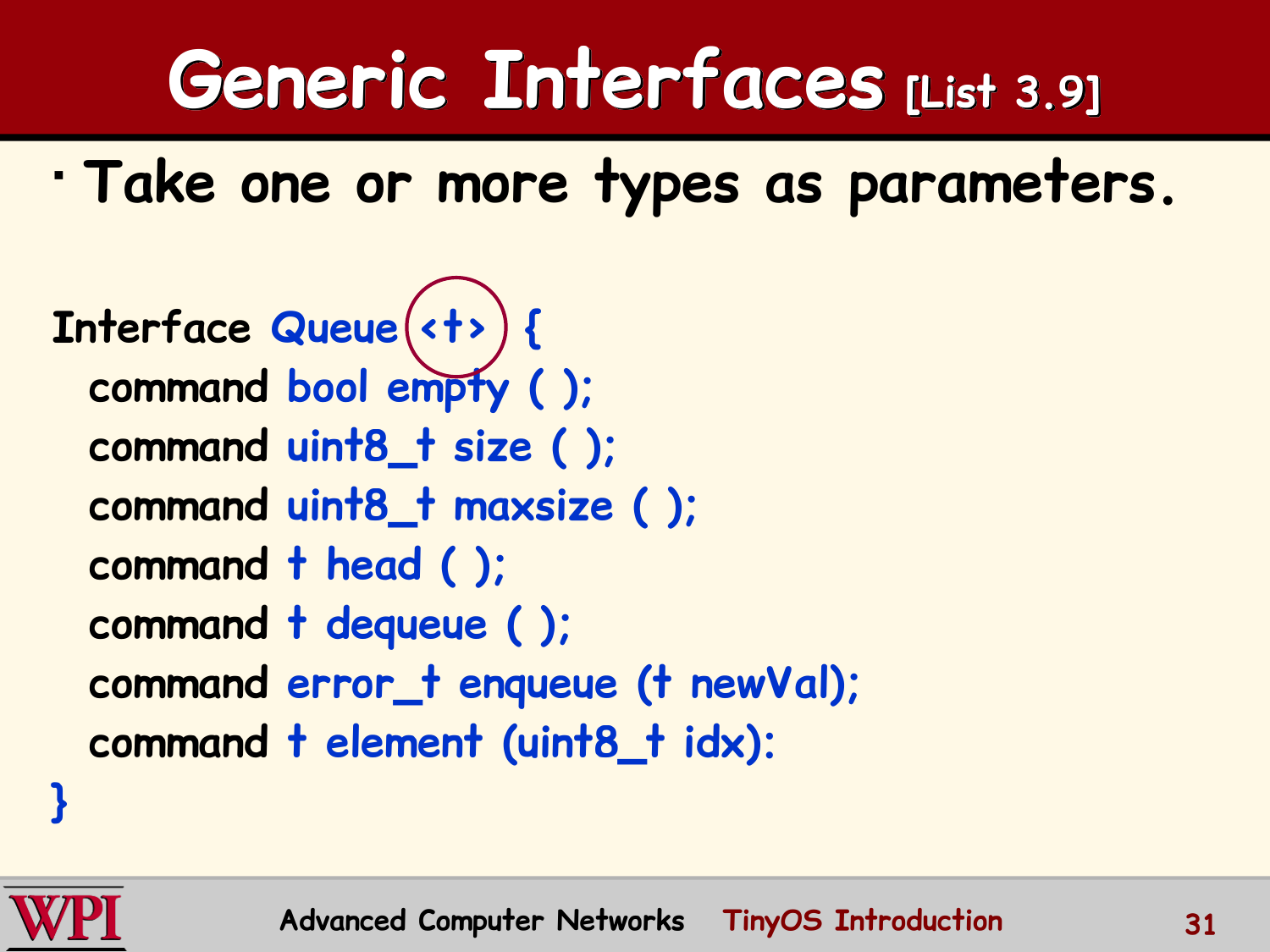

# Generic Interfaces [List 3.9]
Take one or more types as parameters.

Interface Queue <t>  {
  command bool empty ( );
  command uint8_t size ( );
  command uint8_t maxsize ( );
  command t head ( );
  command t dequeue ( );
  command error_t enqueue (t newVal);
  command t element (uint8_t idx):
}

Advanced Computer Networks   TinyOS Introduction
31